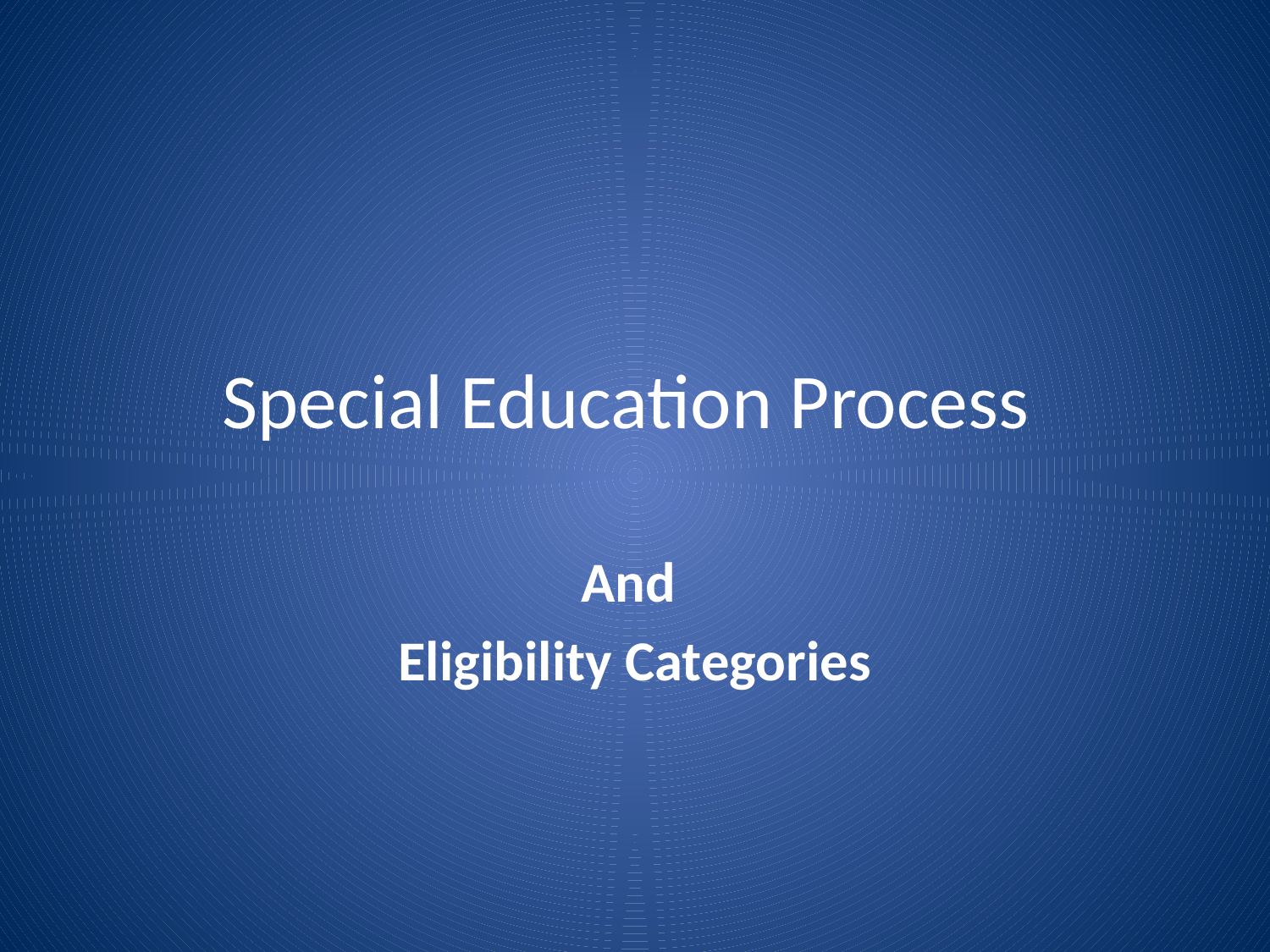

# Special Education Process
And
Eligibility Categories